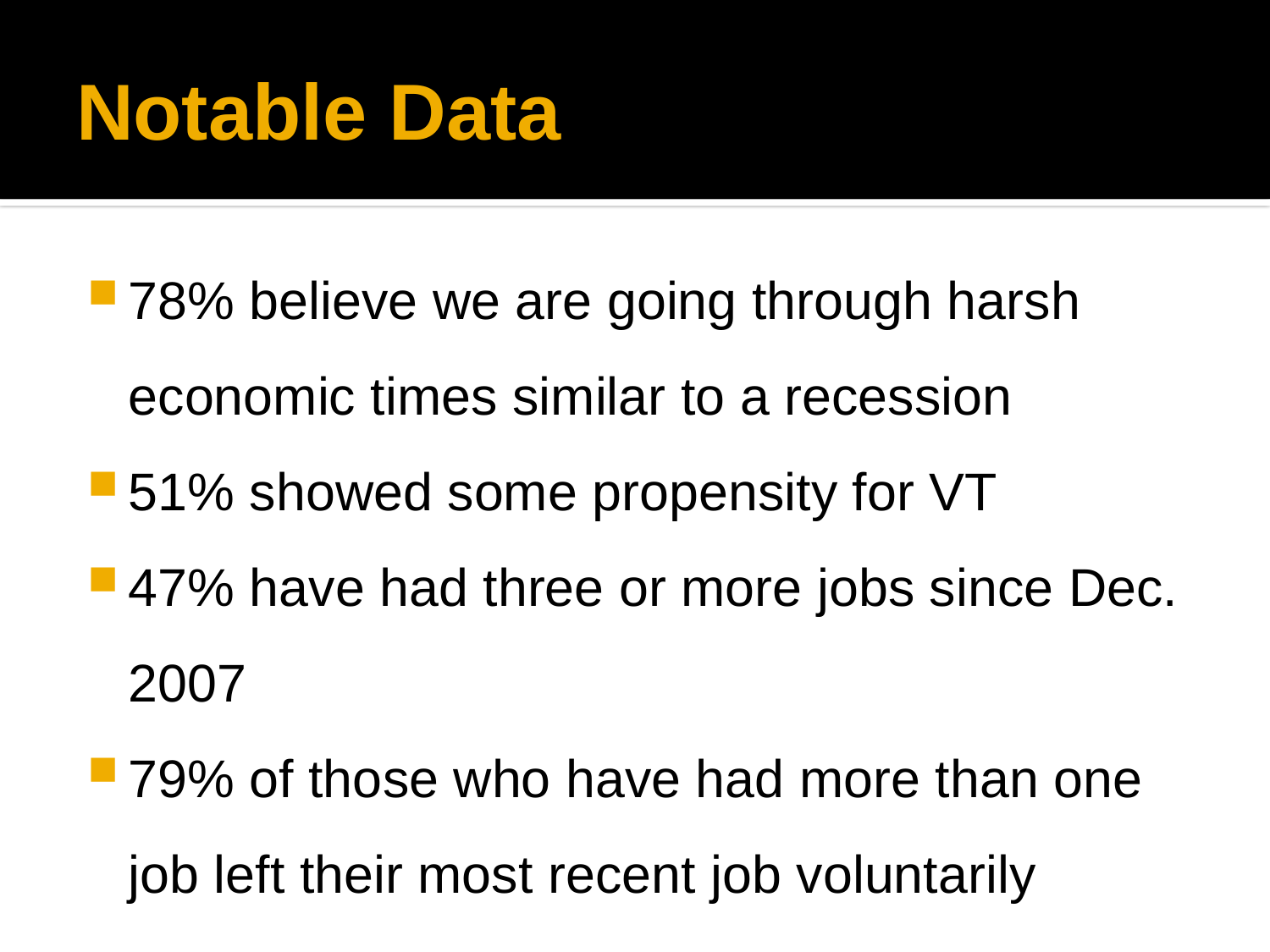

# Notable Data
78% believe we are going through harsh economic times similar to a recession
51% showed some propensity for VT
47% have had three or more jobs since Dec. 2007
79% of those who have had more than one job left their most recent job voluntarily